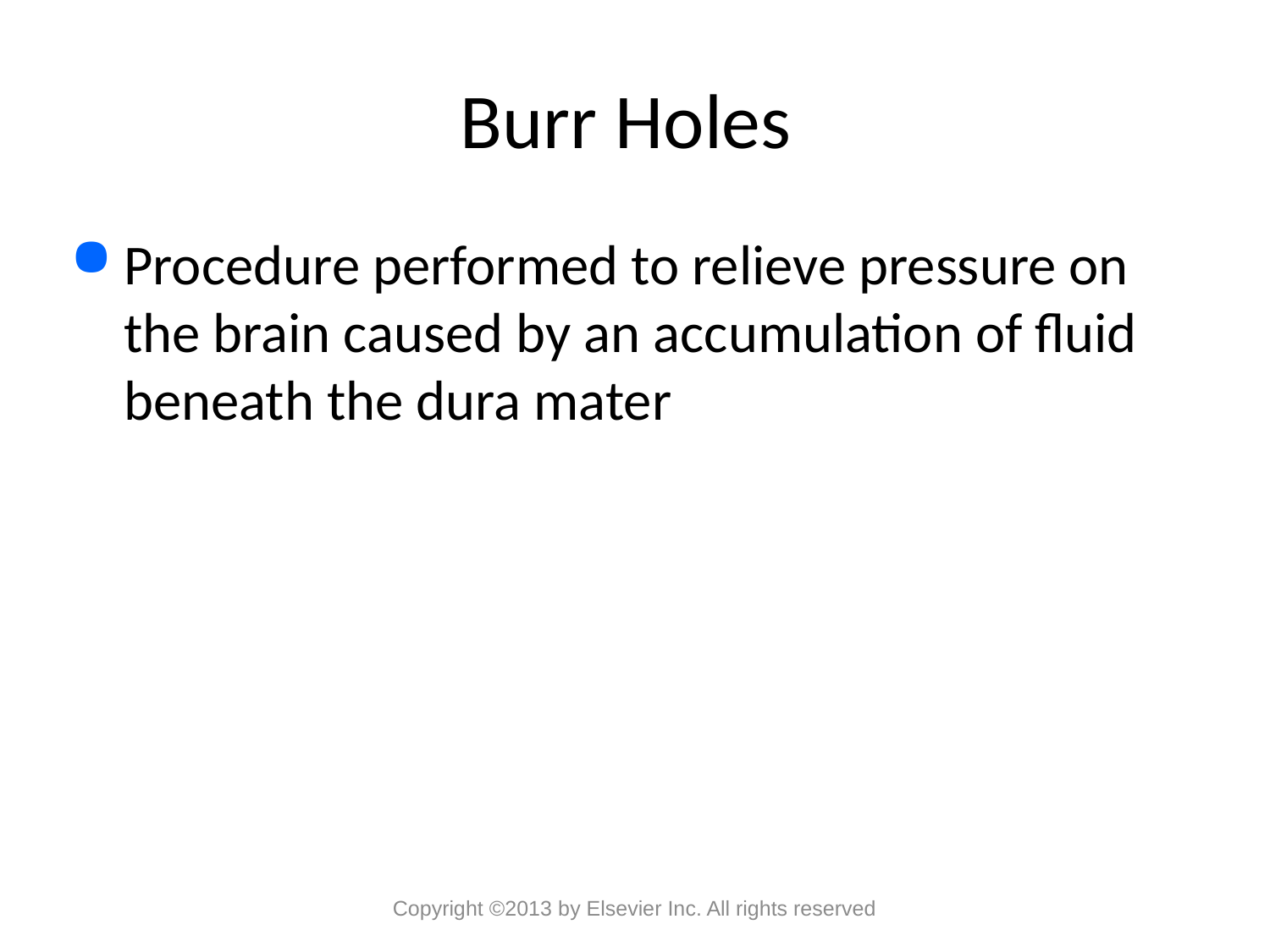

# Burr Holes
Procedure performed to relieve pressure on the brain caused by an accumulation of fluid beneath the dura mater

Copyright ©2013 by Elsevier Inc. All rights reserved